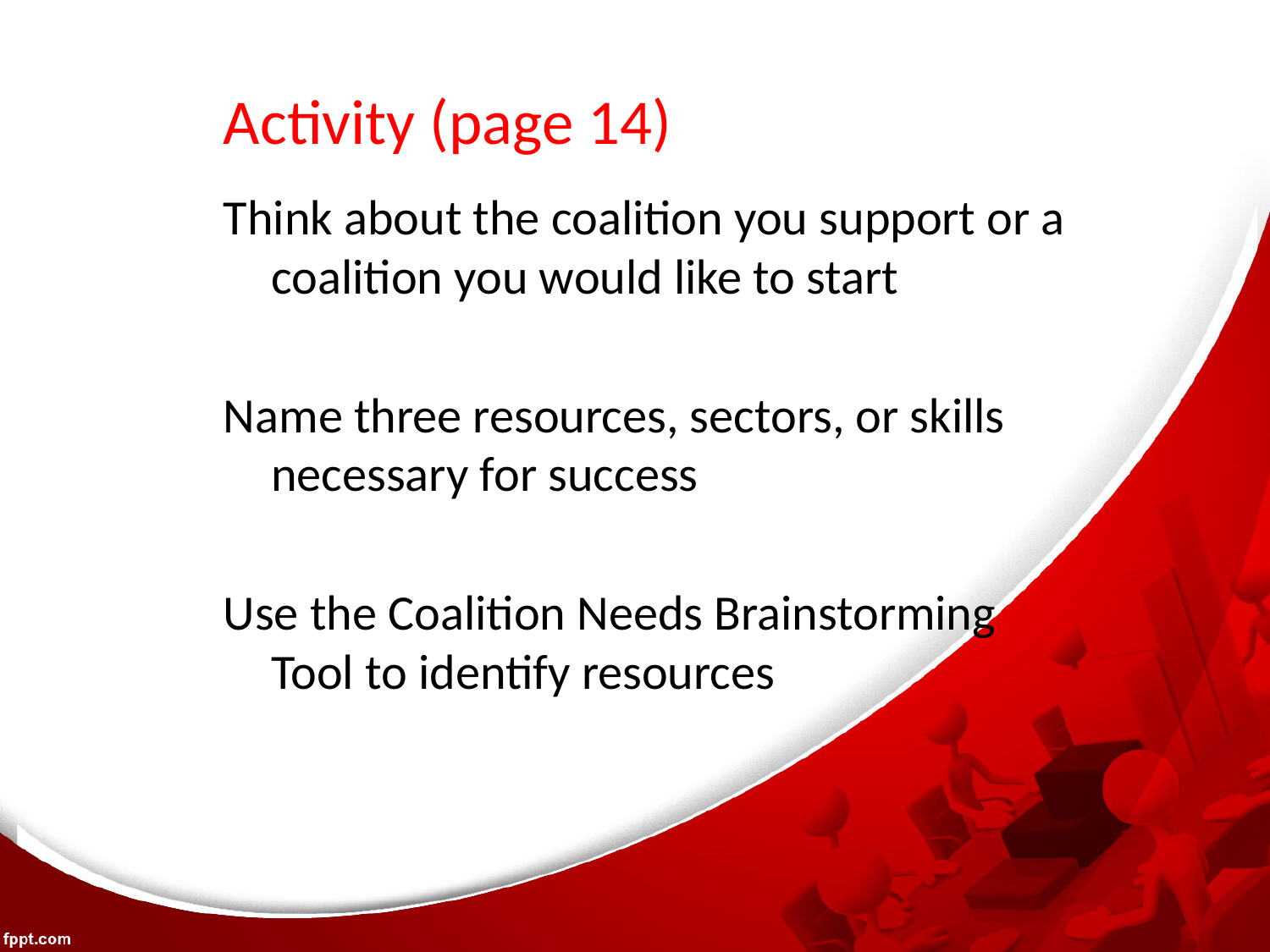

# Activity (page 14)
Think about the coalition you support or a coalition you would like to start

Name three resources, sectors, or skills necessary for success

Use the Coalition Needs Brainstorming           Tool to identify resources